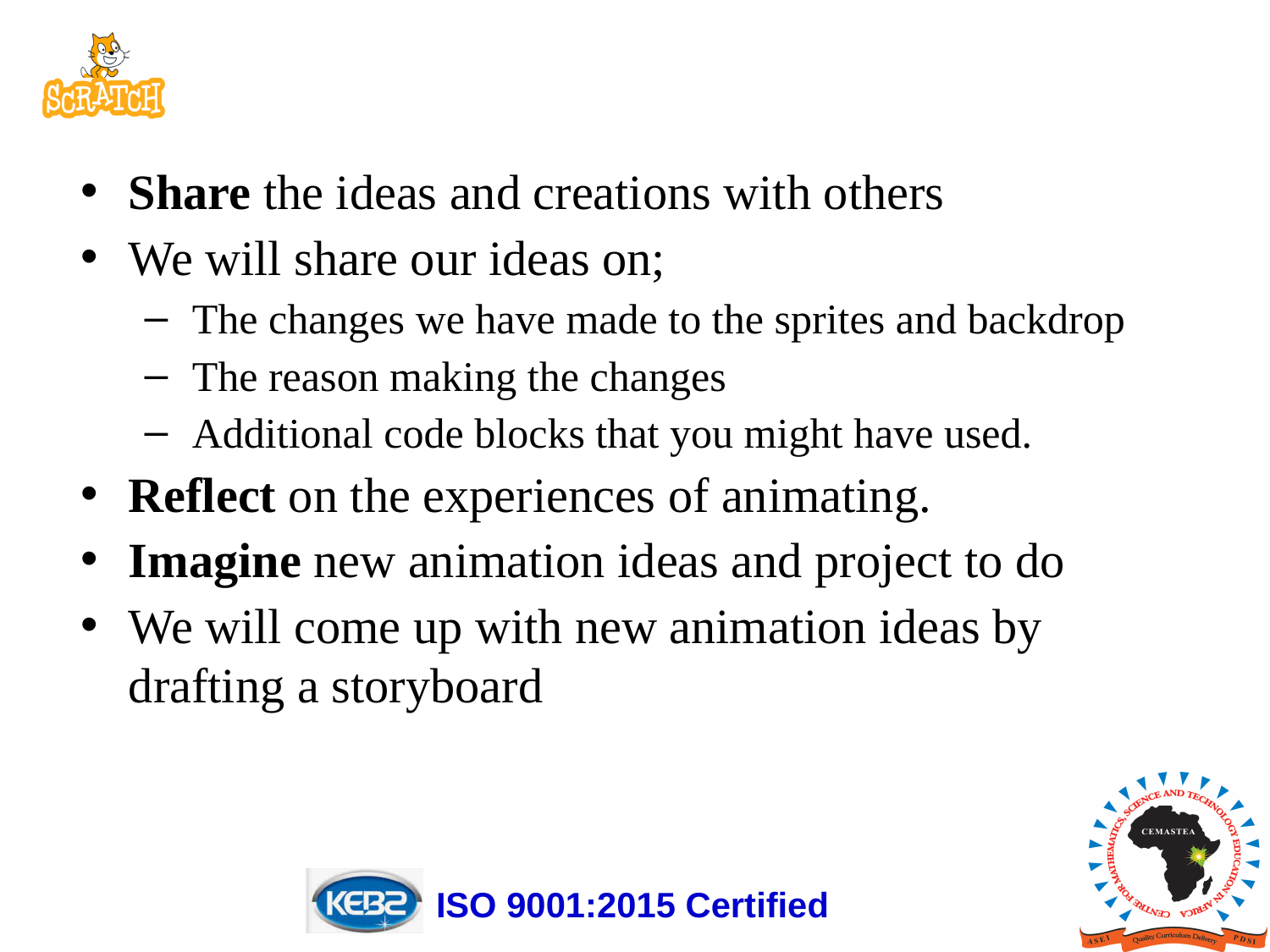

Share the ideas and creations with others
We will share our ideas on;
The changes we have made to the sprites and backdrop
The reason making the changes
Additional code blocks that you might have used.
Reflect on the experiences of animating.
Imagine new animation ideas and project to do
We will come up with new animation ideas by drafting a storyboard